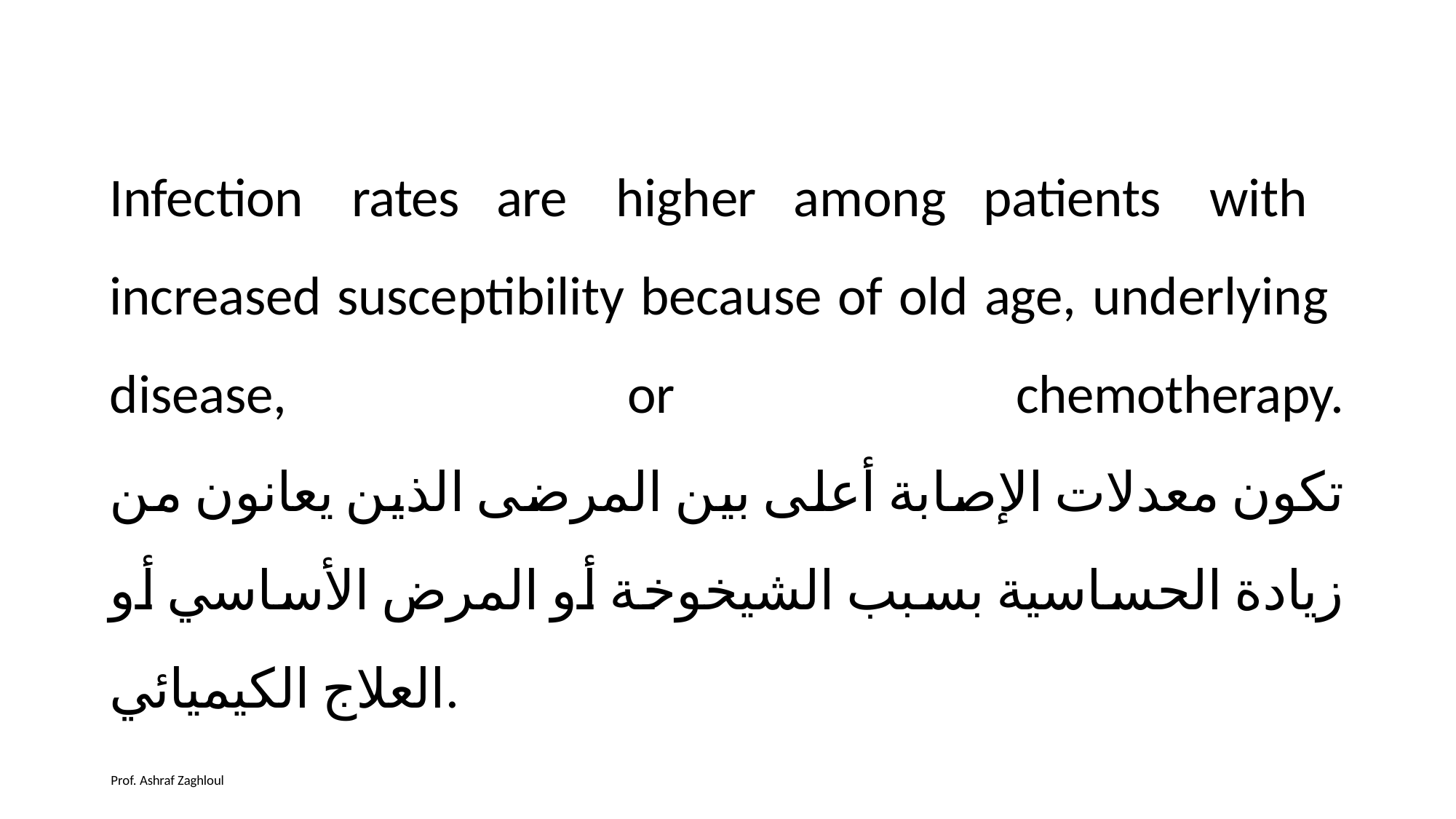

# Infection rates are higher among patients with  increased susceptibility because of old age, underlying  disease, or chemotherapy. تكون معدلات الإصابة أعلى بين المرضى الذين يعانون من زيادة الحساسية بسبب الشيخوخة أو المرض الأساسي أو العلاج الكيميائي.
Prof. Ashraf Zaghloul